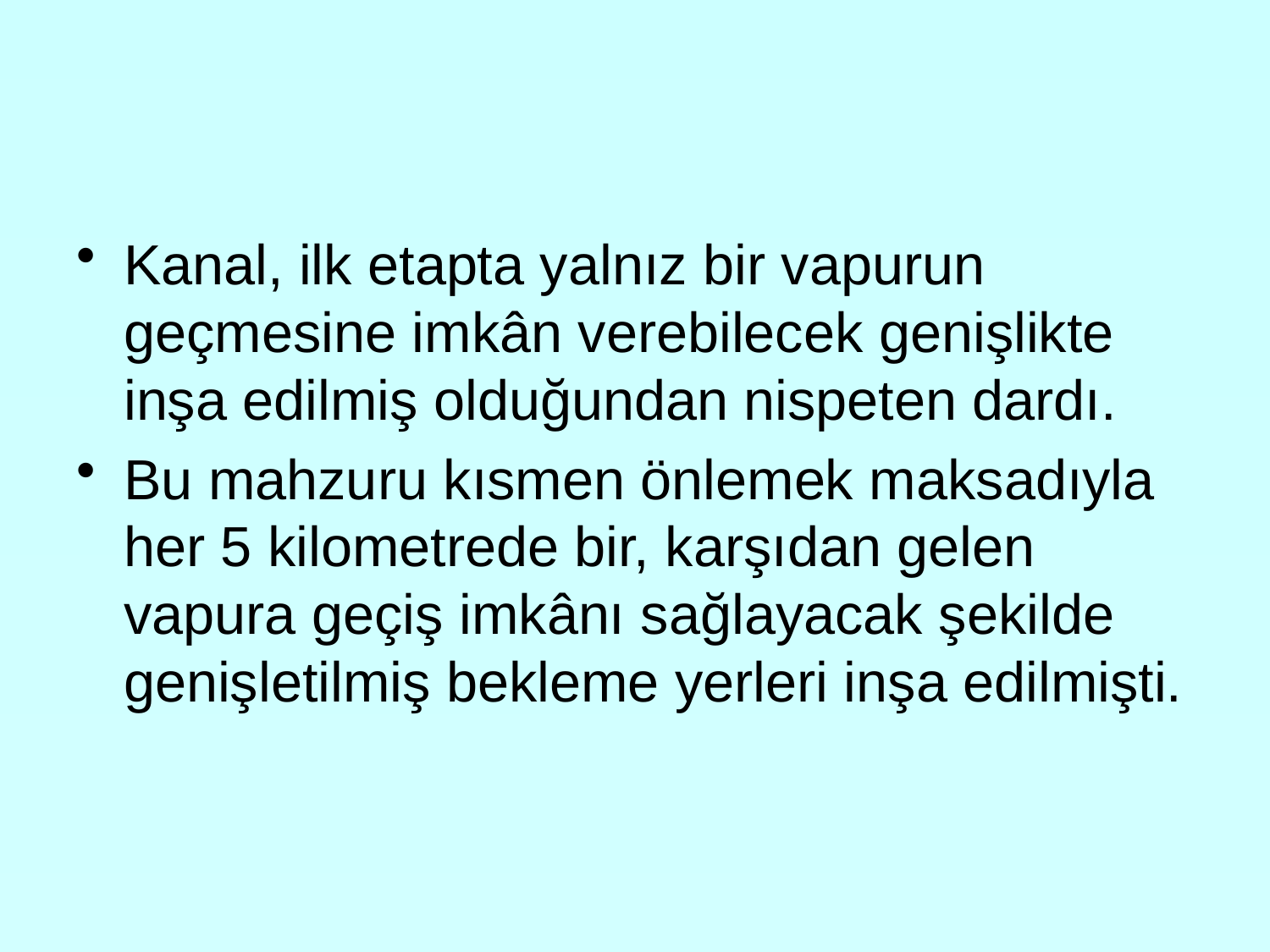

#
Kanal, ilk etapta yalnız bir vapurun geçmesine imkân verebilecek genişlikte inşa edilmiş olduğundan nispeten dardı.
Bu mahzuru kısmen önlemek maksadıyla her 5 kilometrede bir, karşıdan gelen vapura geçiş imkânı sağlayacak şekilde genişletilmiş bekleme yerleri inşa edilmişti.